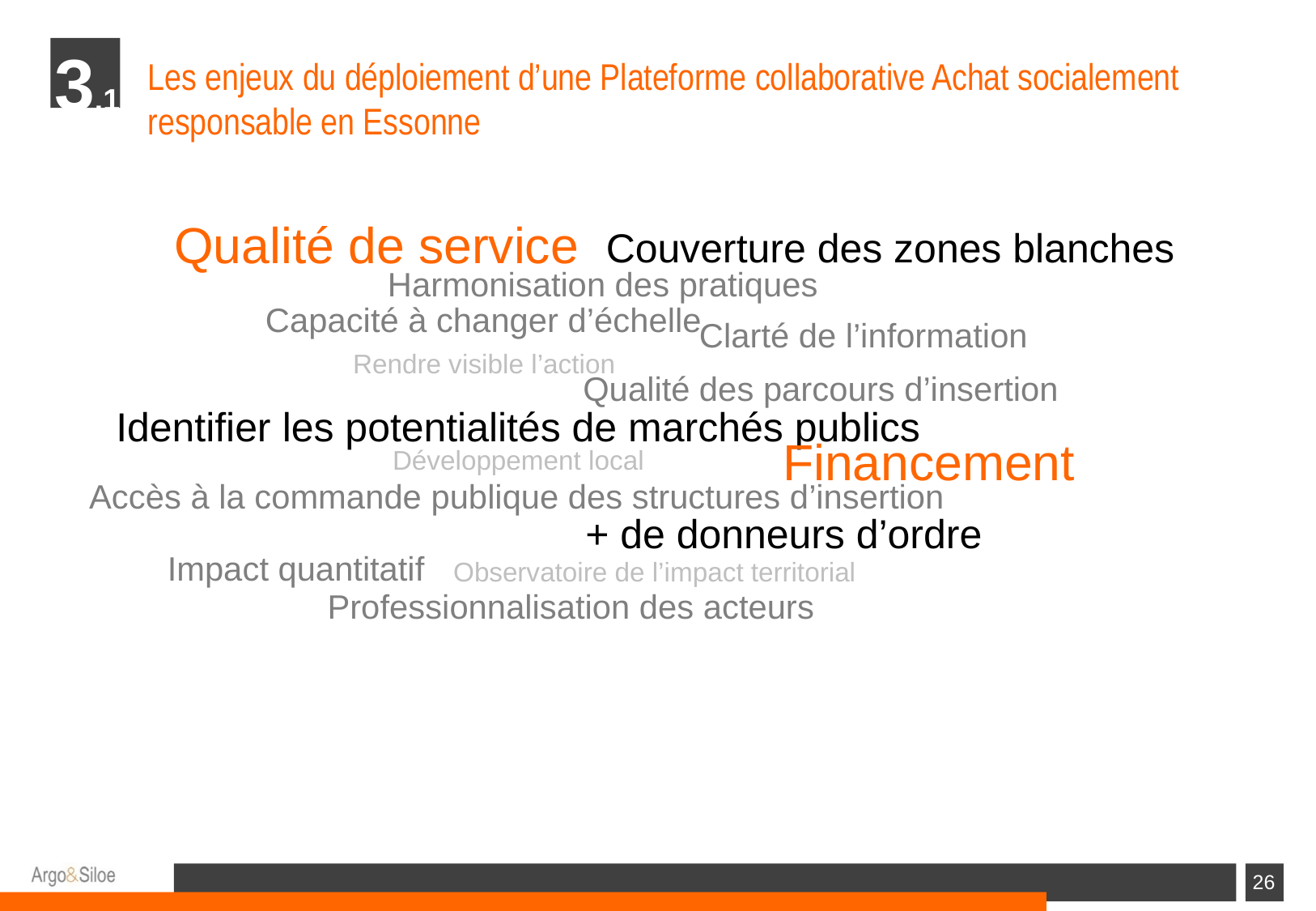

3.1
# Les enjeux du déploiement d’une Plateforme collaborative Achat socialement responsable en Essonne
Qualité de service
Couverture des zones blanches
Harmonisation des pratiques
Capacité à changer d’échelle
Clarté de l’information
Rendre visible l’action
Qualité des parcours d’insertion
Identifier les potentialités de marchés publics
Financement
Développement local
Accès à la commande publique des structures d’insertion
+ de donneurs d’ordre
Impact quantitatif
Observatoire de l’impact territorial
Professionnalisation des acteurs